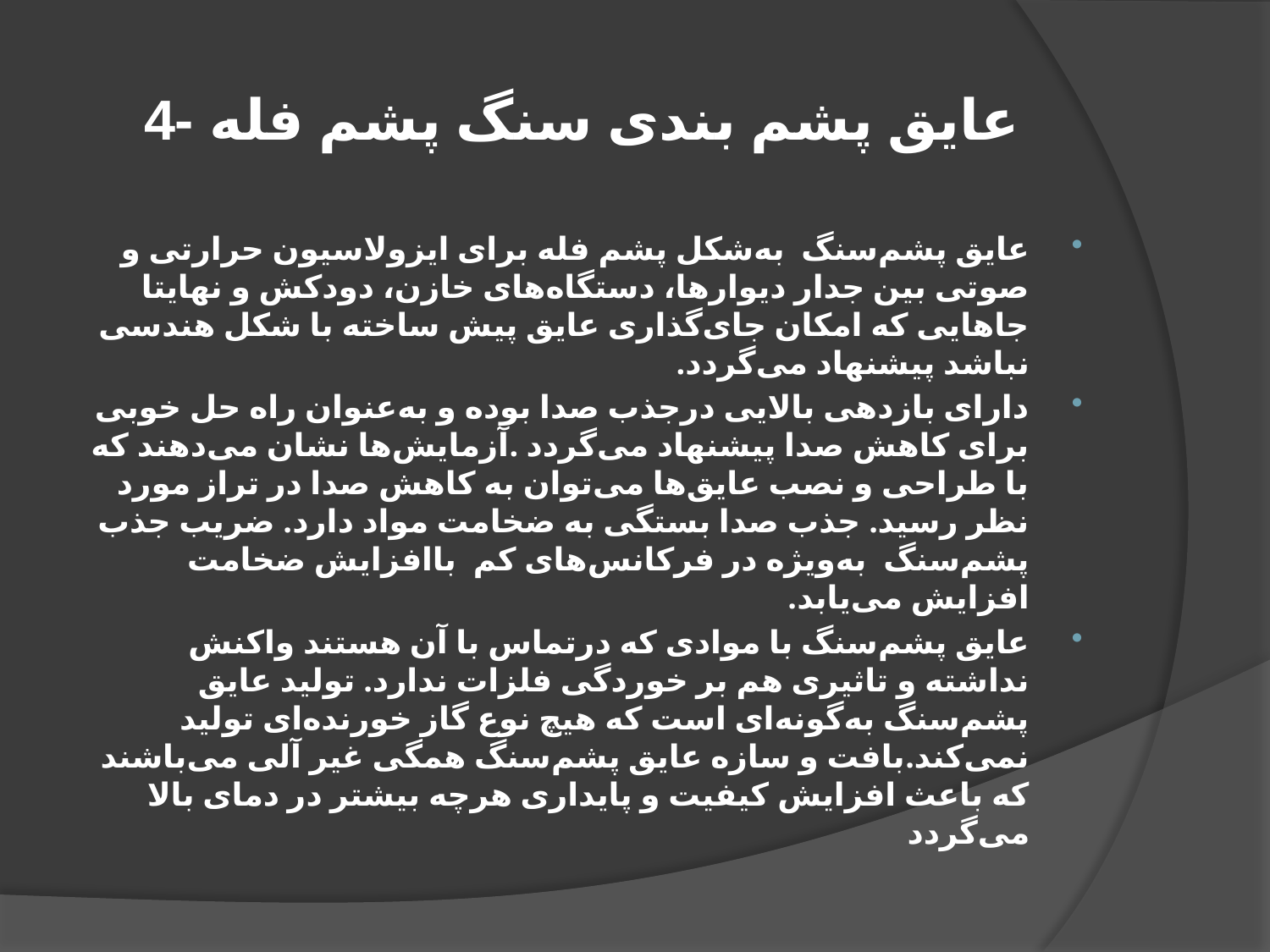

# 4- عایق پشم بندی سنگ پشم فله
عایق پشم‌سنگ  به‌شکل پشم فله برای ایزولاسیون حرارتی و صوتی بین جدار دیوارها، دستگاه‌های خازن، دودکش و نهایتا جاهایی که امکان جای‌گذاری عایق پیش ساخته با شکل هندسی نباشد پیشنهاد می‌گردد.
دارای بازدهی بالایی درجذب صدا بوده و به‌عنوان راه حل خوبی برای کاهش صدا پیشنهاد می‌گردد .آزمایش‌ها نشان می‌دهند که با طراحی و نصب عایق‌ها می‌توان به کاهش صدا در تراز مورد نظر رسید. جذب صدا بستگی به ضخامت مواد دارد. ضریب جذب پشم‌سنگ  به‌ویژه در فرکانس‌های کم  باافزایش ضخامت افزایش می‌یابد.
عایق پشم‌سنگ با موادی که درتماس با آن هستند واکنش نداشته و تاثیری هم بر خوردگی فلزات ندارد. تولید عایق پشم‌سنگ به‌گونه‌ای است که هیچ نوع گاز خورنده‌ای تولید نمی‌کند.بافت و سازه عایق پشم‌سنگ همگی غیر آلی می‌باشند که باعث افزایش کیفیت و پایداری هرچه بیشتر در دمای بالا می‌گردد